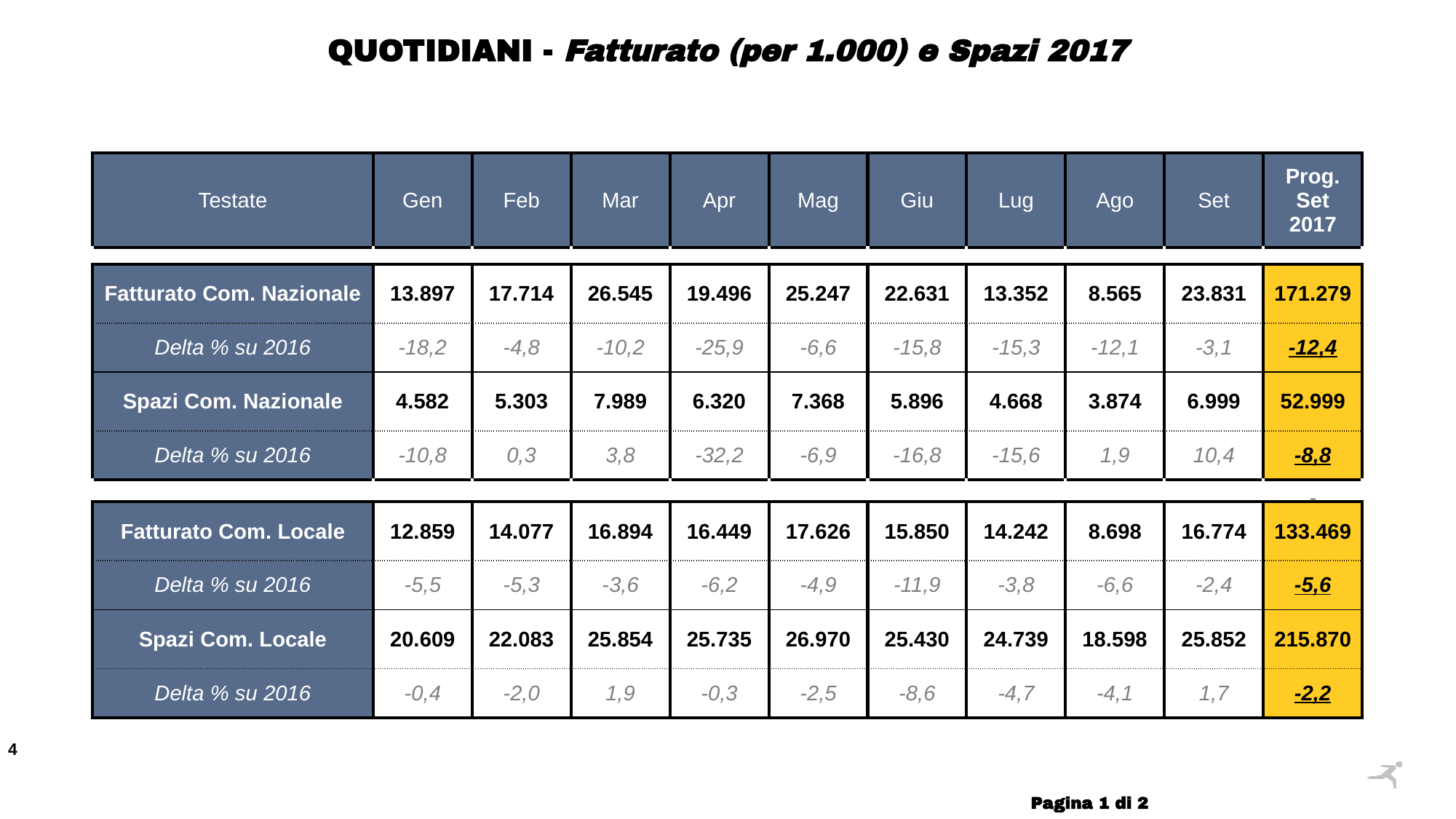

QUOTIDIANI - Fatturato (per 1.000) e Spazi 2017
| Testate | Gen | Feb | Mar | Apr | Mag | Giu | Lug | Ago | Set | Prog. Set 2017 |
| --- | --- | --- | --- | --- | --- | --- | --- | --- | --- | --- |
|  |  |  |  |  |  |  |  |  |  |  |
| Fatturato Com. Nazionale | 13.897 | 17.714 | 26.545 | 19.496 | 25.247 | 22.631 | 13.352 | 8.565 | 23.831 | 171.279 |
| Delta % su 2016 | -18,2 | -4,8 | -10,2 | -25,9 | -6,6 | -15,8 | -15,3 | -12,1 | -3,1 | -12,4 |
| Spazi Com. Nazionale | 4.582 | 5.303 | 7.989 | 6.320 | 7.368 | 5.896 | 4.668 | 3.874 | 6.999 | 52.999 |
| Delta % su 2016 | -10,8 | 0,3 | 3,8 | -32,2 | -6,9 | -16,8 | -15,6 | 1,9 | 10,4 | -8,8 |
|  |  |  |  |  |  |  |  |  |  |  |
| Fatturato Com. Locale | 12.859 | 14.077 | 16.894 | 16.449 | 17.626 | 15.850 | 14.242 | 8.698 | 16.774 | 133.469 |
| Delta % su 2016 | -5,5 | -5,3 | -3,6 | -6,2 | -4,9 | -11,9 | -3,8 | -6,6 | -2,4 | -5,6 |
| Spazi Com. Locale | 20.609 | 22.083 | 25.854 | 25.735 | 26.970 | 25.430 | 24.739 | 18.598 | 25.852 | 215.870 |
| Delta % su 2016 | -0,4 | -2,0 | 1,9 | -0,3 | -2,5 | -8,6 | -4,7 | -4,1 | 1,7 | -2,2 |
Pagina 1 di 2